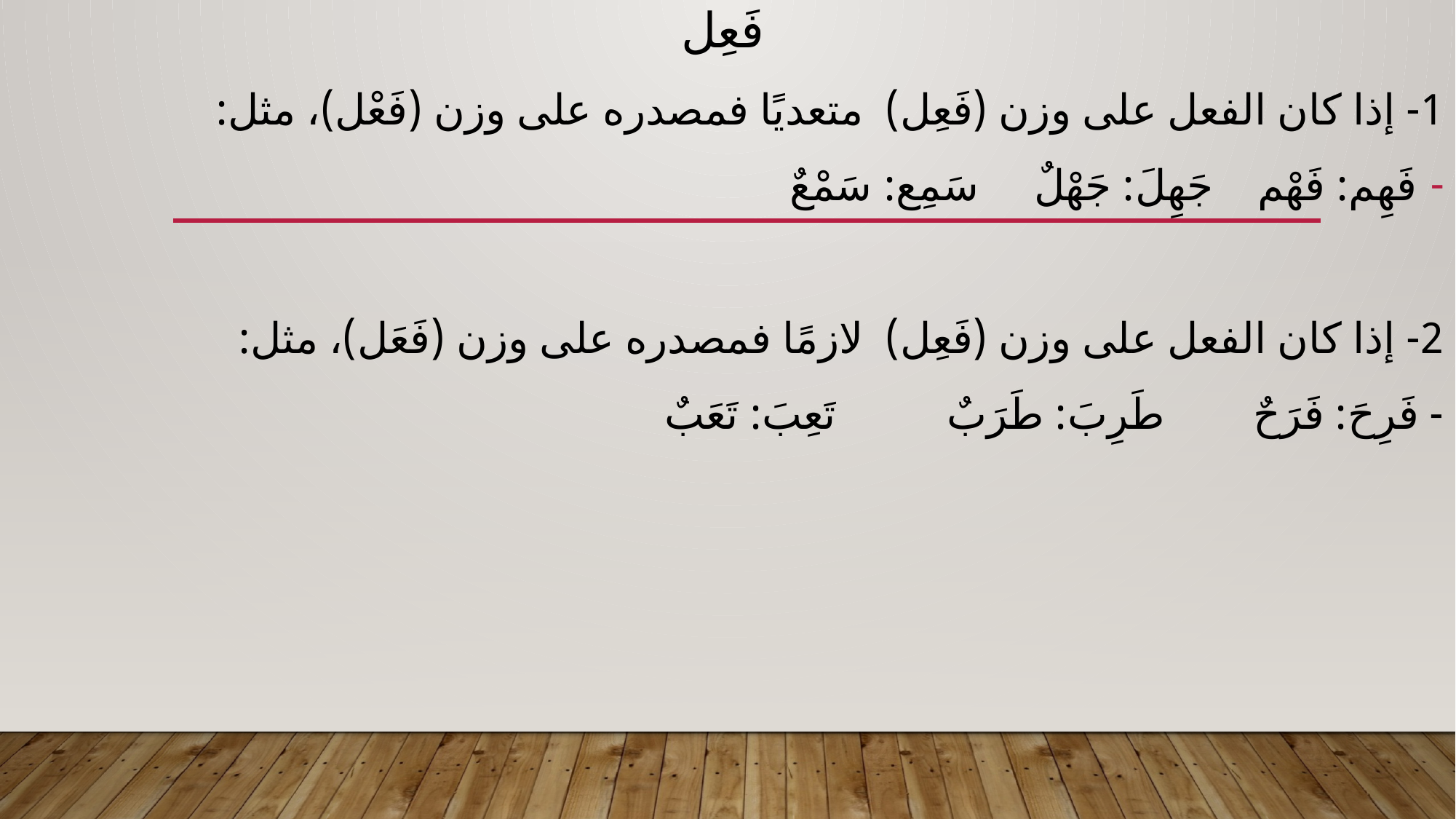

# فَعِل
1- إذا كان الفعل على وزن (فَعِل)  متعديًا فمصدره على وزن (فَعْل)، مثل:
فَهِم: فَهْم    جَهِلَ: جَهْلٌ     سَمِع: سَمْعٌ

2- إذا كان الفعل على وزن (فَعِل)  لازمًا فمصدره على وزن (فَعَل)، مثل:
- فَرِحَ: فَرَحٌ        طَرِبَ: طَرَبٌ          تَعِبَ: تَعَبٌ